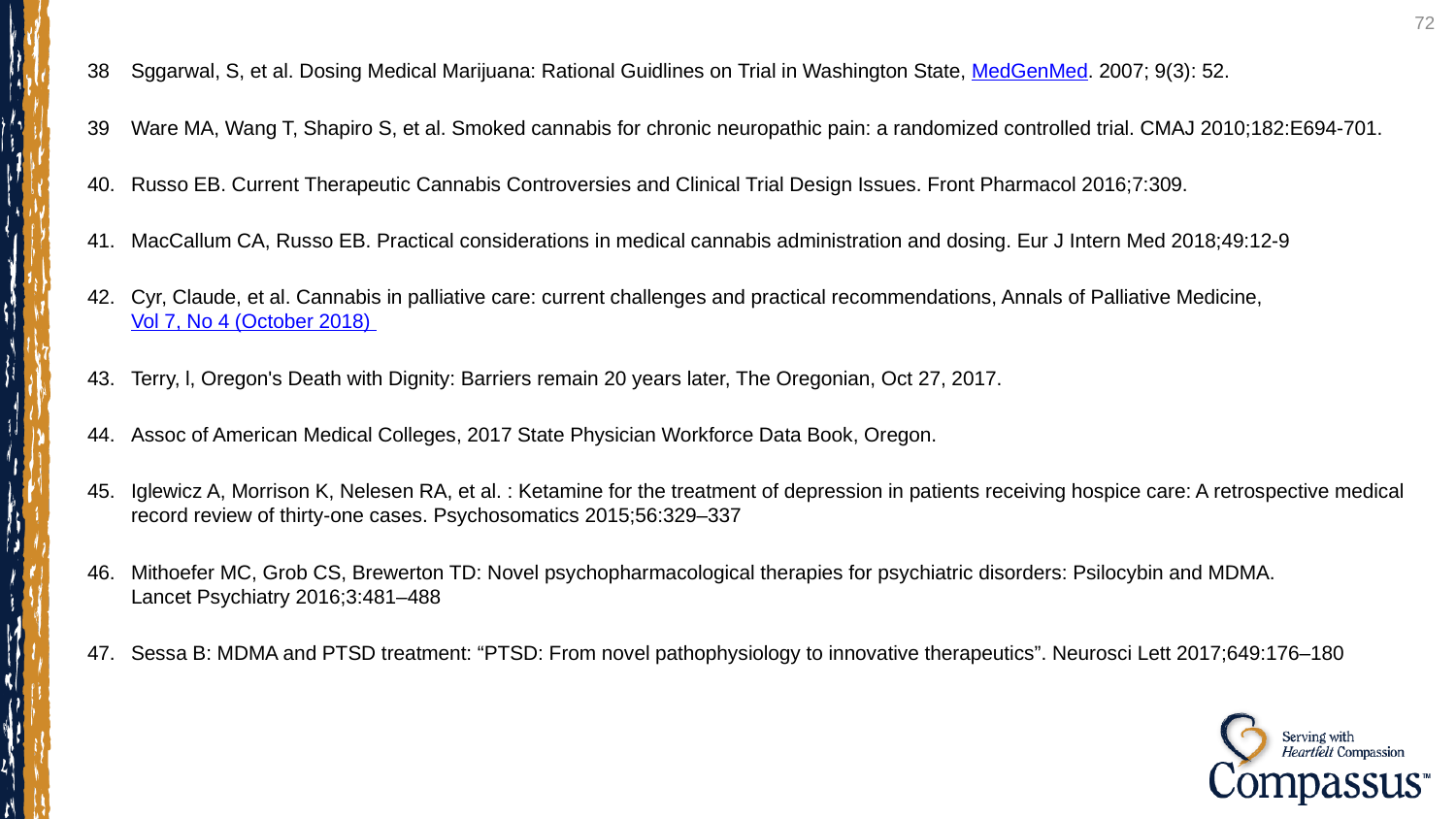

38 	Sggarwal, S, et al. Dosing Medical Marijuana: Rational Guidlines on Trial in Washington State, MedGenMed. 2007; 9(3): 52.
39	Ware MA, Wang T, Shapiro S, et al. Smoked cannabis for chronic neuropathic pain: a randomized controlled trial. CMAJ 2010;182:E694-701.
40.	Russo EB. Current Therapeutic Cannabis Controversies and Clinical Trial Design Issues. Front Pharmacol 2016;7:309.
41.	MacCallum CA, Russo EB. Practical considerations in medical cannabis administration and dosing. Eur J Intern Med 2018;49:12-9
42.	Cyr, Claude, et al. Cannabis in palliative care: current challenges and practical recommendations, Annals of Palliative Medicine,
Vol 7, No 4 (October 2018)
43. 	Terry, l, Oregon's Death with Dignity: Barriers remain 20 years later, The Oregonian, Oct 27, 2017.
44.	Assoc of American Medical Colleges, 2017 State Physician Workforce Data Book, Oregon.
45.	Iglewicz A, Morrison K, Nelesen RA, et al. : Ketamine for the treatment of depression in patients receiving hospice care: A retrospective medical record review of thirty-one cases. Psychosomatics 2015;56:329–337
46.	Mithoefer MC, Grob CS, Brewerton TD: Novel psychopharmacological therapies for psychiatric disorders: Psilocybin and MDMA.
Lancet Psychiatry 2016;3:481–488
47.	Sessa B: MDMA and PTSD treatment: “PTSD: From novel pathophysiology to innovative therapeutics”. Neurosci Lett 2017;649:176–180